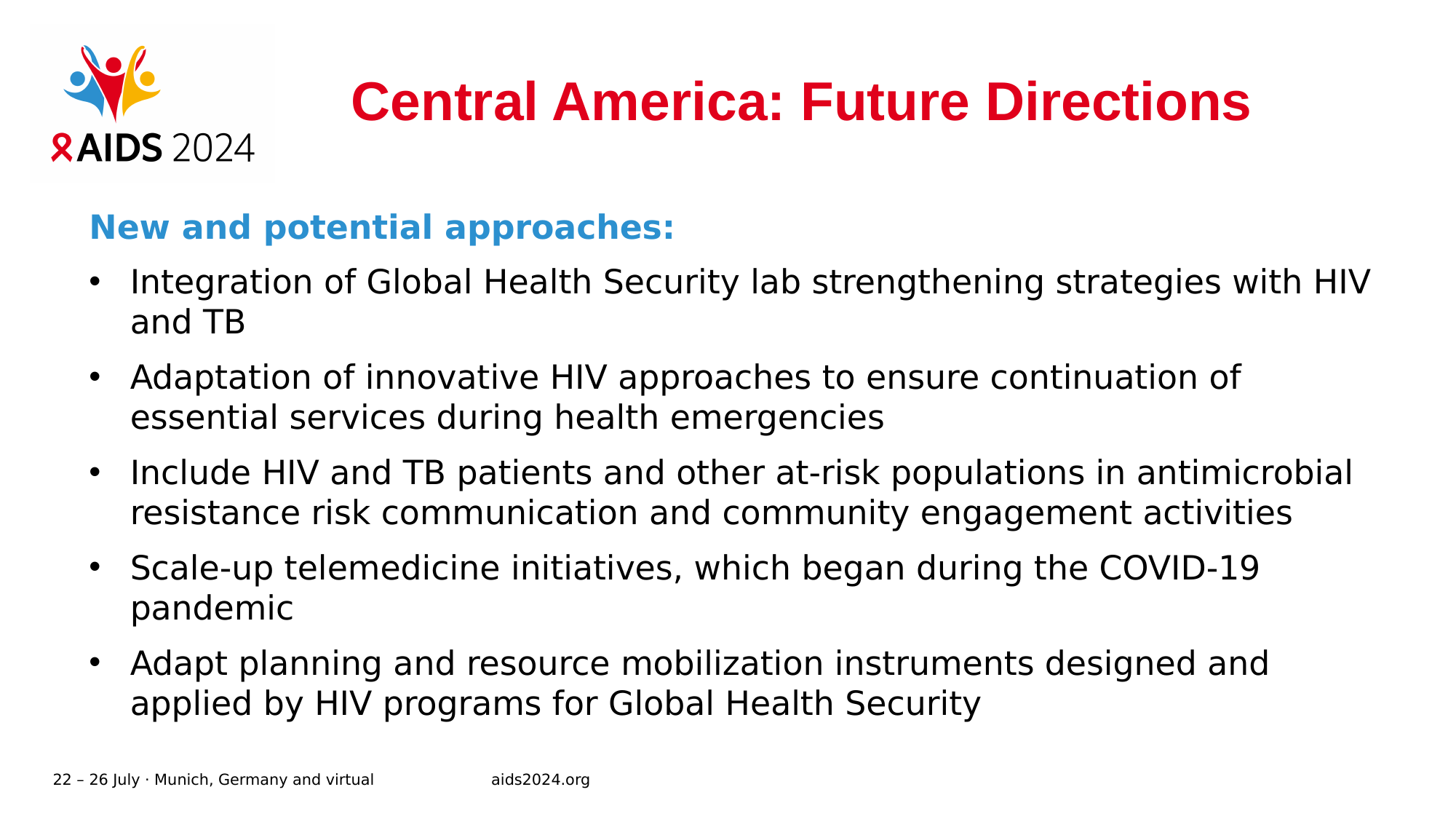

# Central America: Future Directions
New and potential approaches:
Integration of Global Health Security lab strengthening strategies with HIV and TB
Adaptation of innovative HIV approaches to ensure continuation of essential services during health emergencies
Include HIV and TB patients and other at-risk populations in antimicrobial resistance risk communication and community engagement activities
Scale-up telemedicine initiatives, which began during the COVID-19 pandemic
Adapt planning and resource mobilization instruments designed and applied by HIV programs for Global Health Security